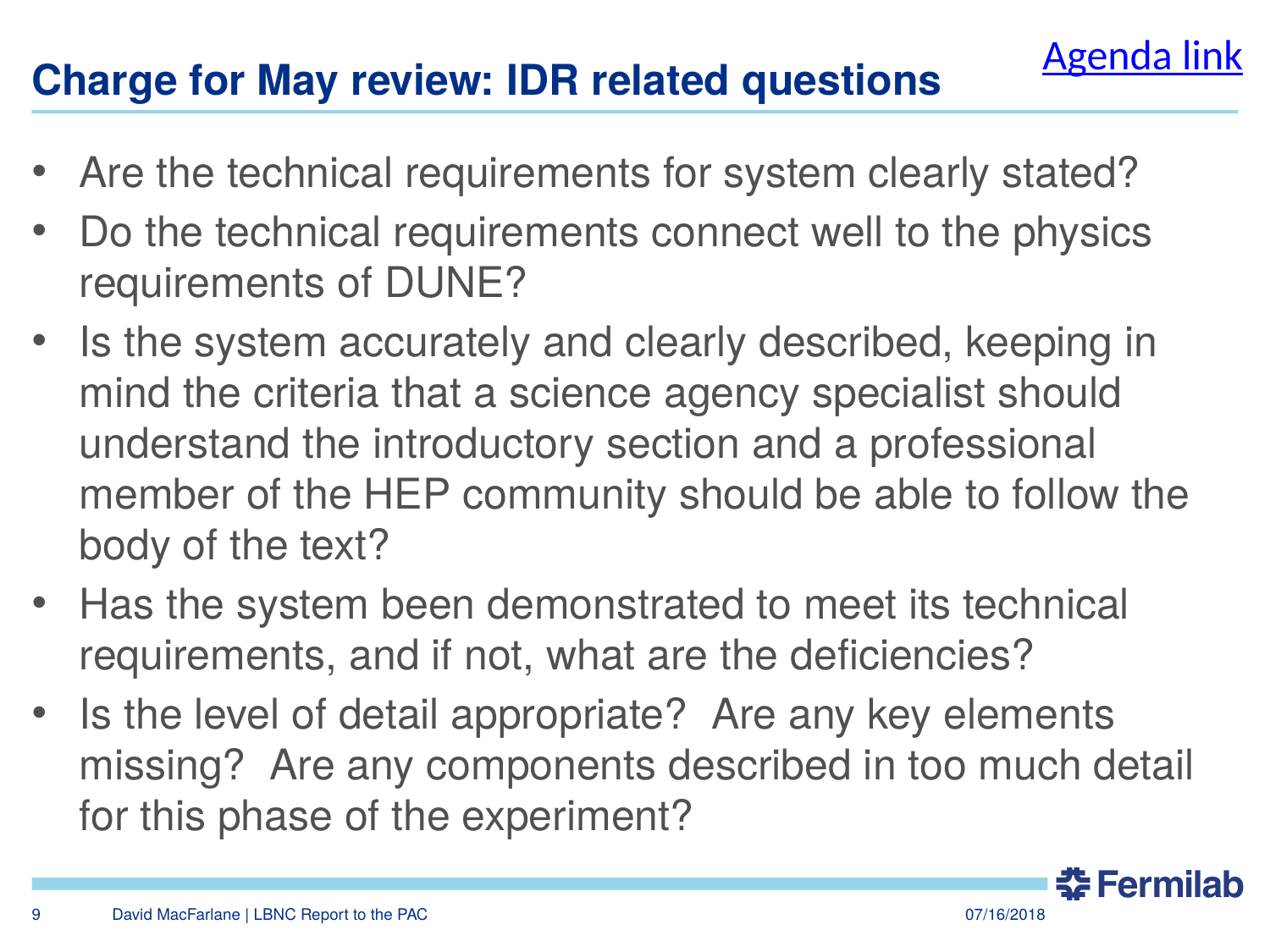

# Charge for May review: IDR related questions
Agenda link
Are the technical requirements for system clearly stated?
Do the technical requirements connect well to the physics requirements of DUNE?
Is the system accurately and clearly described, keeping in mind the criteria that a science agency specialist should understand the introductory section and a professional member of the HEP community should be able to follow the body of the text?
Has the system been demonstrated to meet its technical requirements, and if not, what are the deficiencies?
Is the level of detail appropriate?  Are any key elements missing?  Are any components described in too much detail for this phase of the experiment?
9
David MacFarlane | LBNC Report to the PAC
07/16/2018